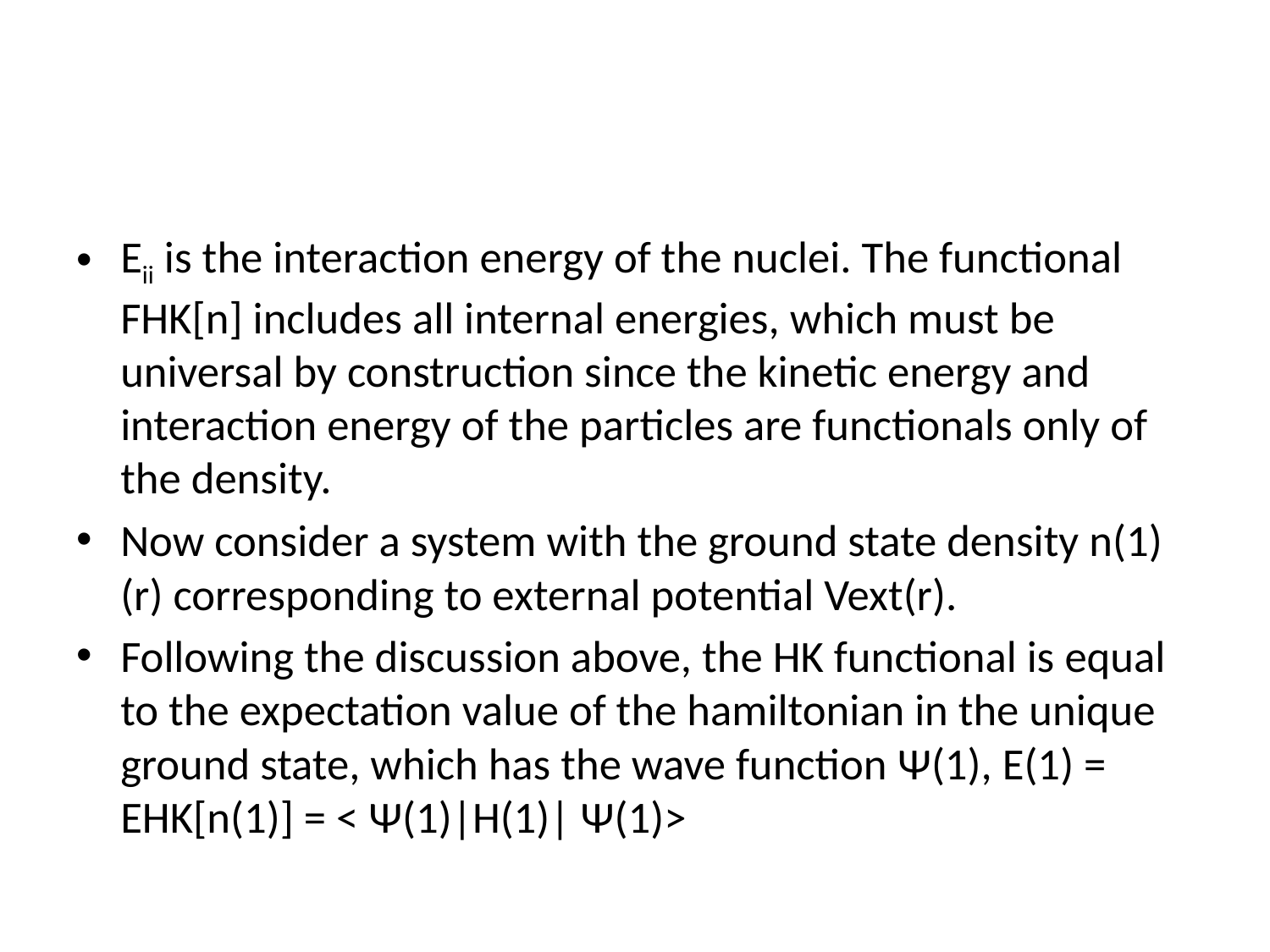

#
Eii is the interaction energy of the nuclei. The functional FHK[n] includes all internal energies, which must be universal by construction since the kinetic energy and interaction energy of the particles are functionals only of the density.
Now consider a system with the ground state density n(1) (r) corresponding to external potential Vext(r).
Following the discussion above, the HK functional is equal to the expectation value of the hamiltonian in the unique ground state, which has the wave function Ψ(1), E(1) = EHK[n(1)] = < Ψ(1)|H(1)| Ψ(1)>